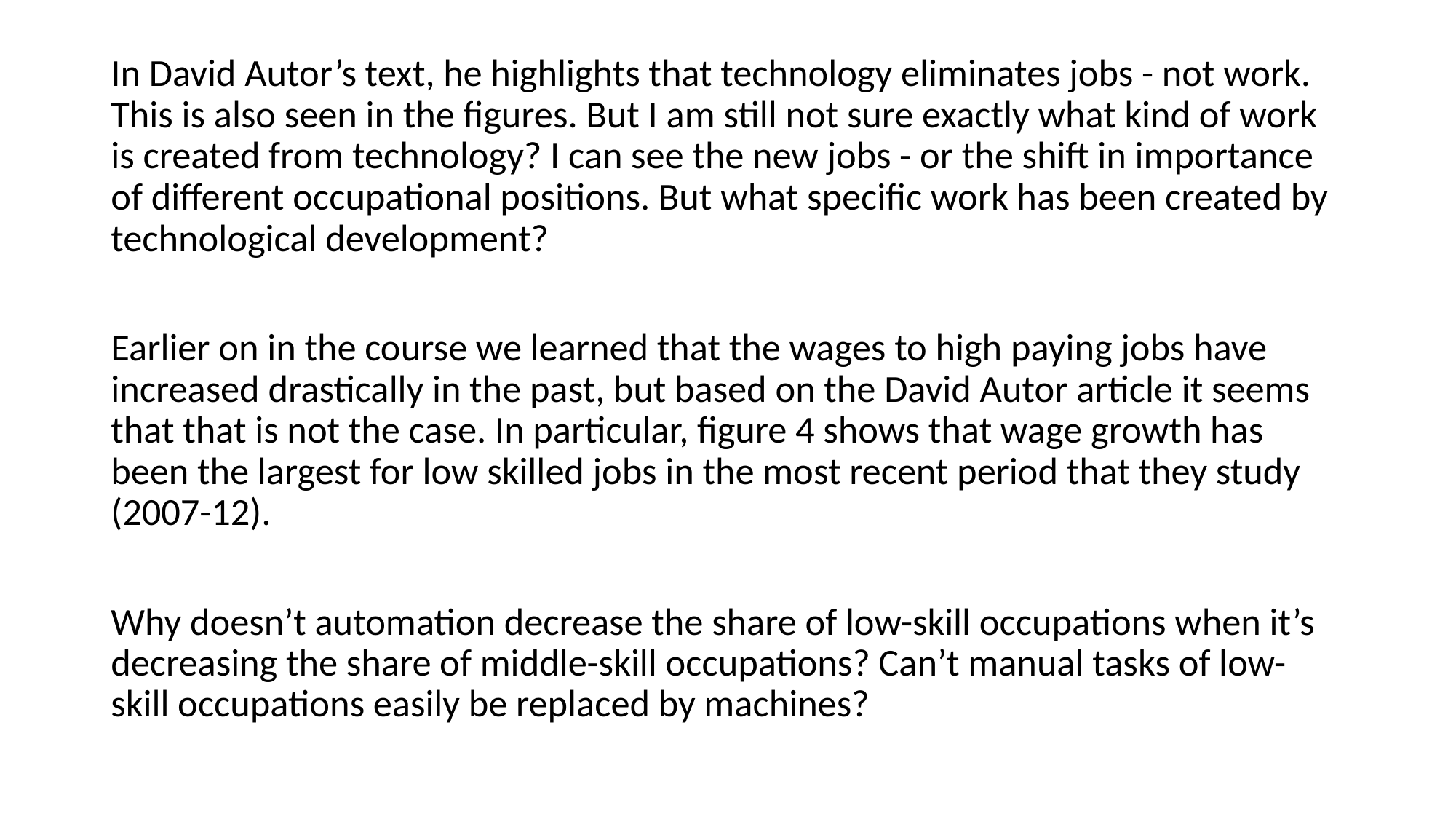

In David Autor’s text, he highlights that technology eliminates jobs - not work. This is also seen in the figures. But I am still not sure exactly what kind of work is created from technology? I can see the new jobs - or the shift in importance of different occupational positions. But what specific work has been created by technological development?

Earlier on in the course we learned that the wages to high paying jobs have increased drastically in the past, but based on the David Autor article it seems that that is not the case. In particular, figure 4 shows that wage growth has been the largest for low skilled jobs in the most recent period that they study (2007-12).

Why doesn’t automation decrease the share of low-skill occupations when it’s decreasing the share of middle-skill occupations? Can’t manual tasks of low-skill occupations easily be replaced by machines?